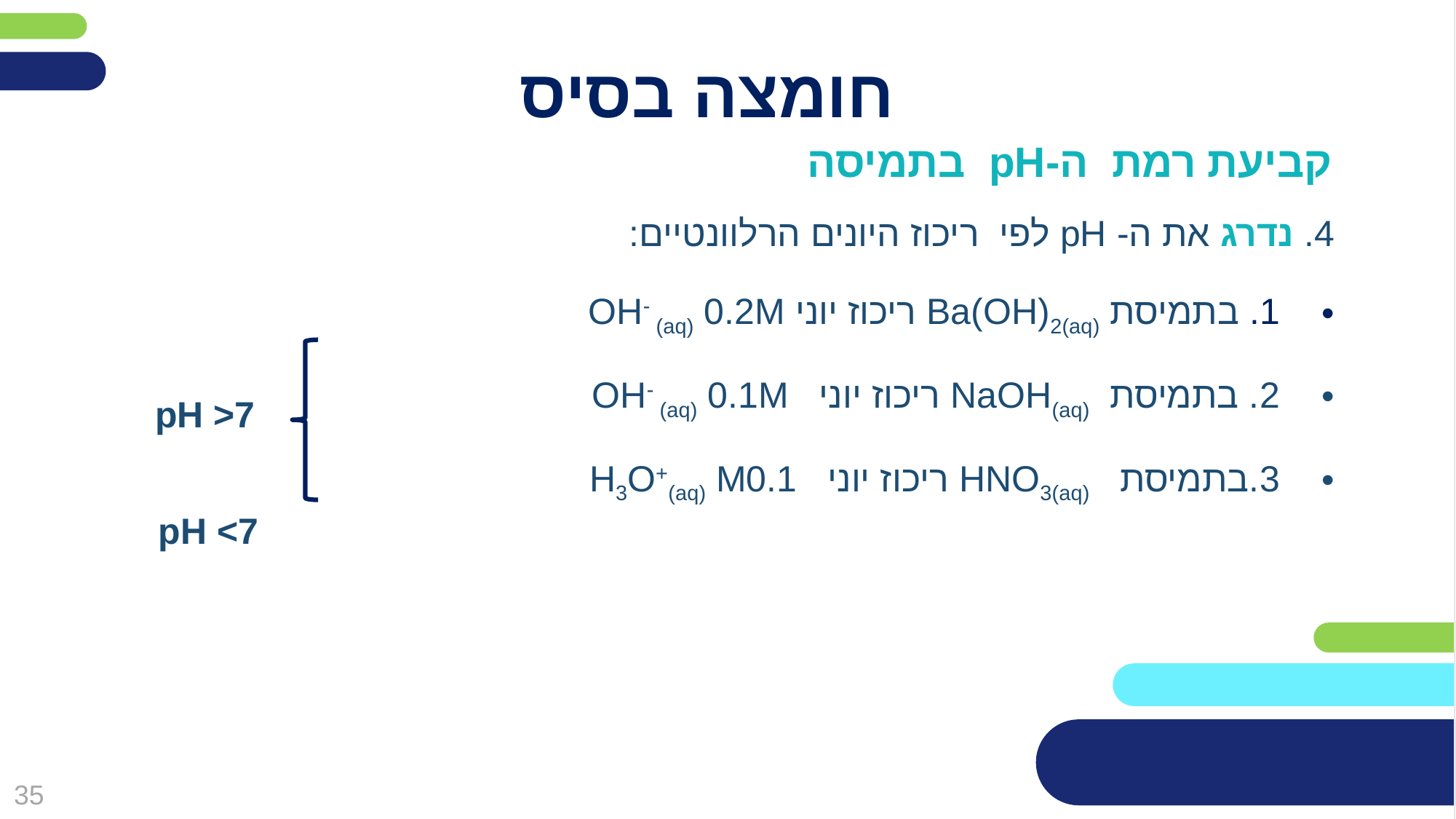

# חומצה בסיס
קביעת רמת  ה-pH  בתמיסה
4. נדרג את ה- pH לפי  ריכוז היונים הרלוונטיים:
1. בתמיסת Ba(OH)2(aq) ריכוז יוני OH- (aq) 0.2M
2. בתמיסת  NaOH(aq) ריכוז יוני   OH- (aq) 0.1M
3.בתמיסת   HNO3(aq) ריכוז יוני   H3O+(aq) M0.1

pH >7
pH <7